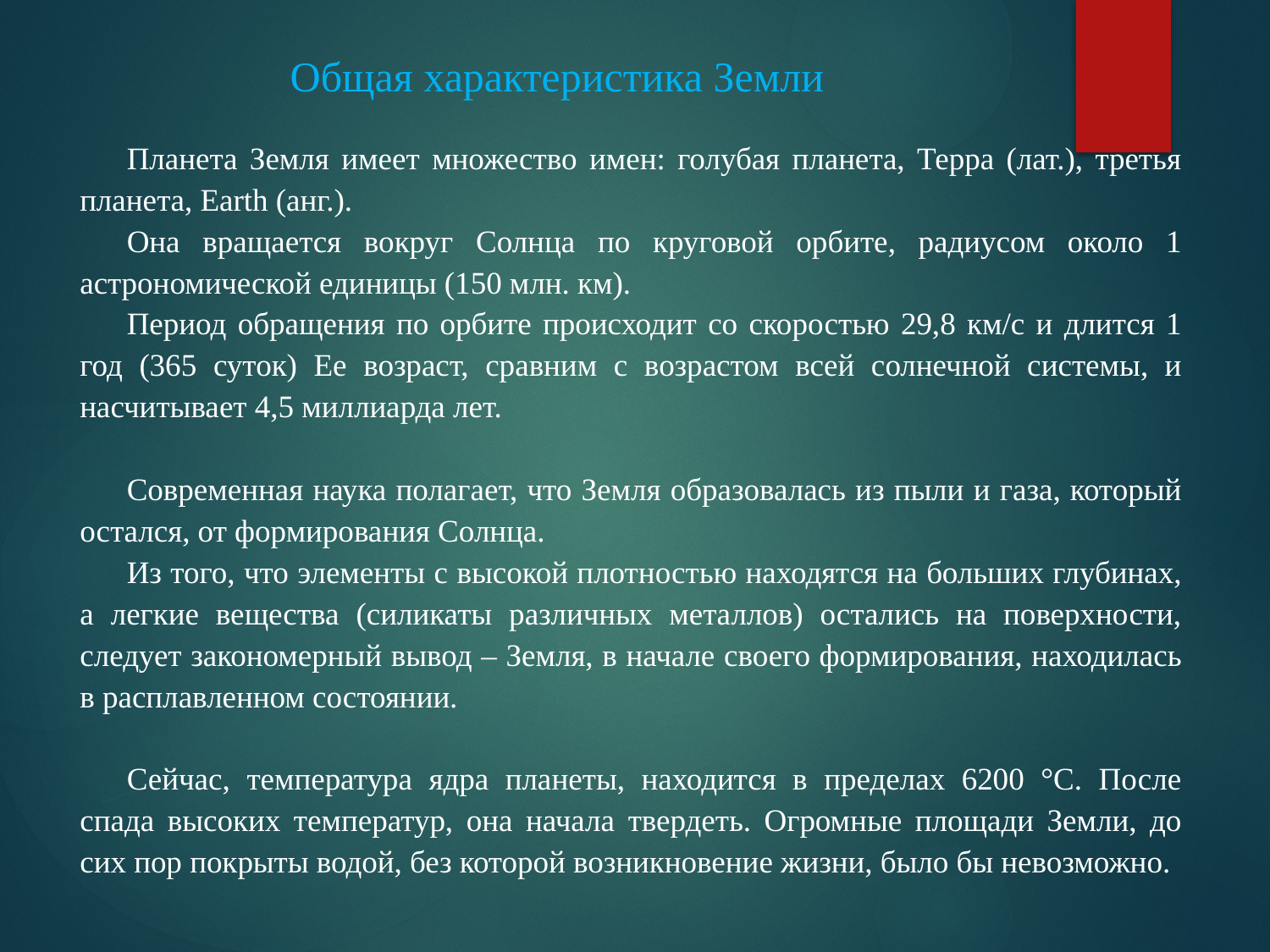

# Общая характеристика Земли
Планета Земля имеет множество имен: голубая планета, Терра (лат.), третья планета, Earth (анг.).
Она вращается вокруг Солнца по круговой орбите, радиусом около 1 астрономической единицы (150 млн. км).
Период обращения по орбите происходит со скоростью 29,8 км/с и длится 1 год (365 суток) Ее возраст, сравним с возрастом всей солнечной системы, и насчитывает 4,5 миллиарда лет.

Современная наука полагает, что Земля образовалась из пыли и газа, который остался, от формирования Солнца.
Из того, что элементы с высокой плотностью находятся на больших глубинах, а легкие вещества (силикаты различных металлов) остались на поверхности, следует закономерный вывод – Земля, в начале своего формирования, находилась в расплавленном состоянии.

Сейчас, температура ядра планеты, находится в пределах 6200 °С. После спада высоких температур, она начала твердеть. Огромные площади Земли, до сих пор покрыты водой, без которой возникновение жизни, было бы невозможно.